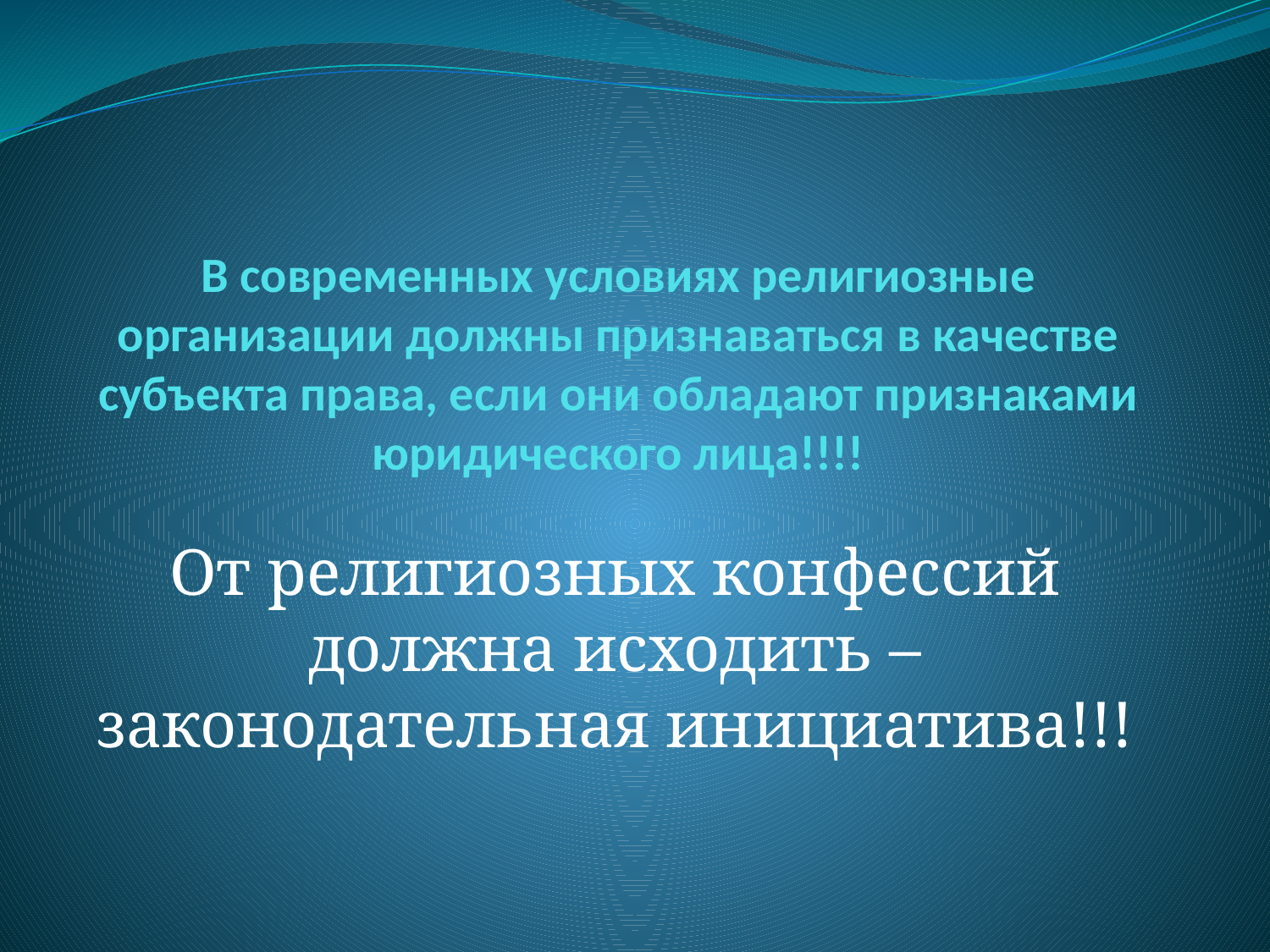

# В современных условиях религиозные организации должны признаваться в качестве субъекта права, если они обладают признаками юридического лица!!!!
От религиозных конфессий должна исходить – законодательная инициатива!!!